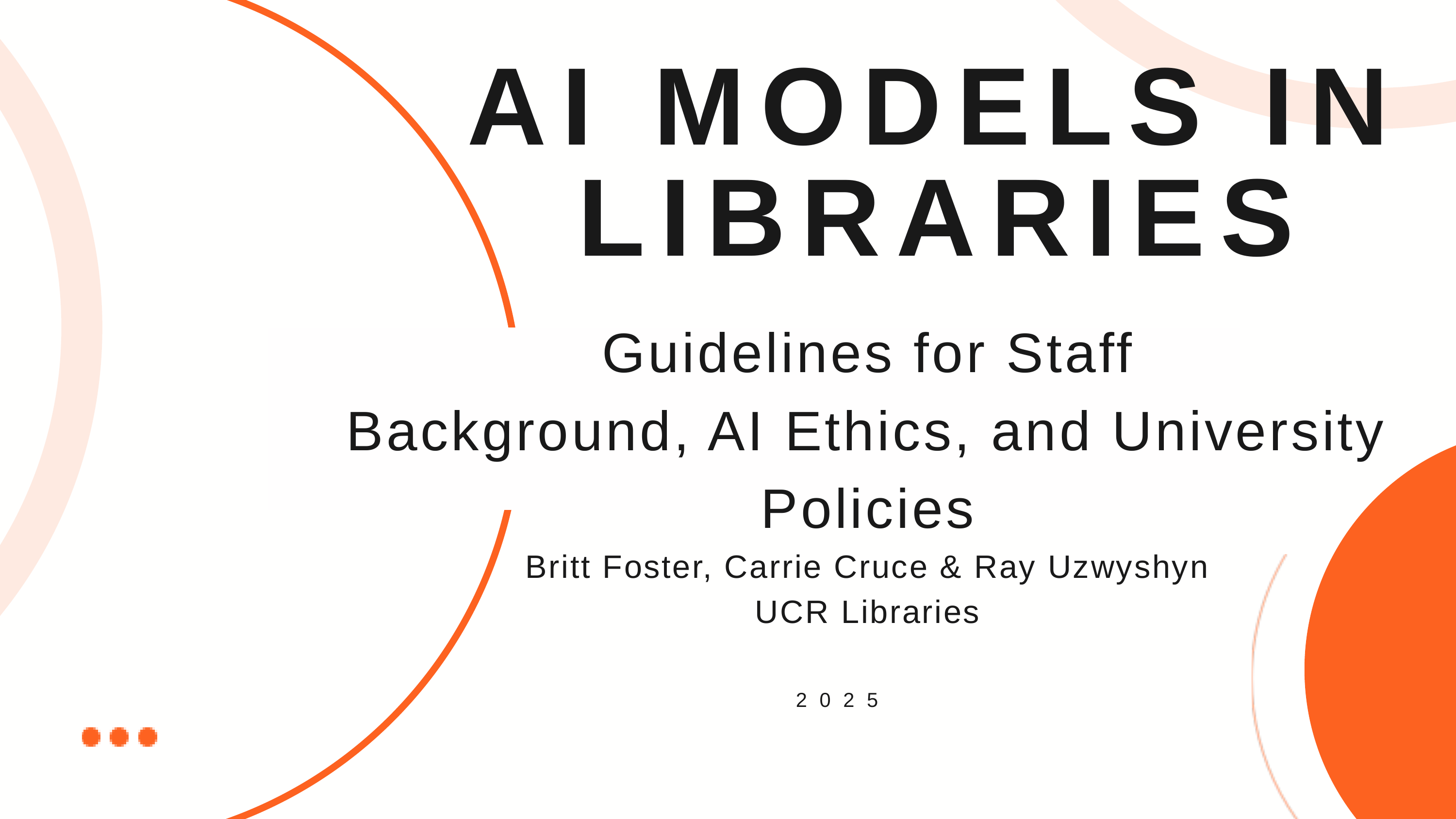

AI MODELS IN LIBRARIES
Guidelines for Staff
Background, AI Ethics, and University Policies
Britt Foster, Carrie Cruce & Ray Uzwyshyn
UCR Libraries

2025